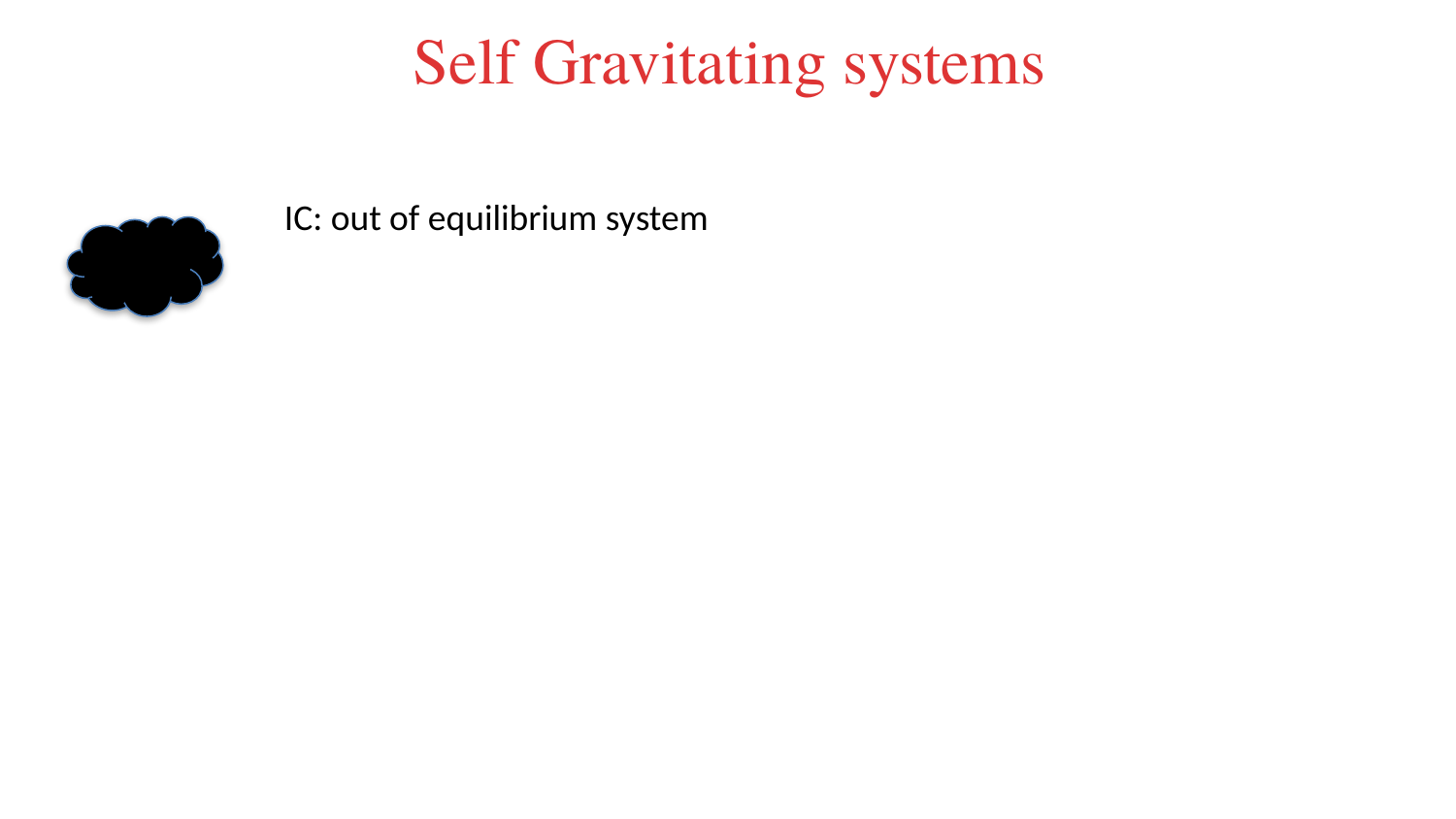

Self Gravitating systems
IC: out of equilibrium system